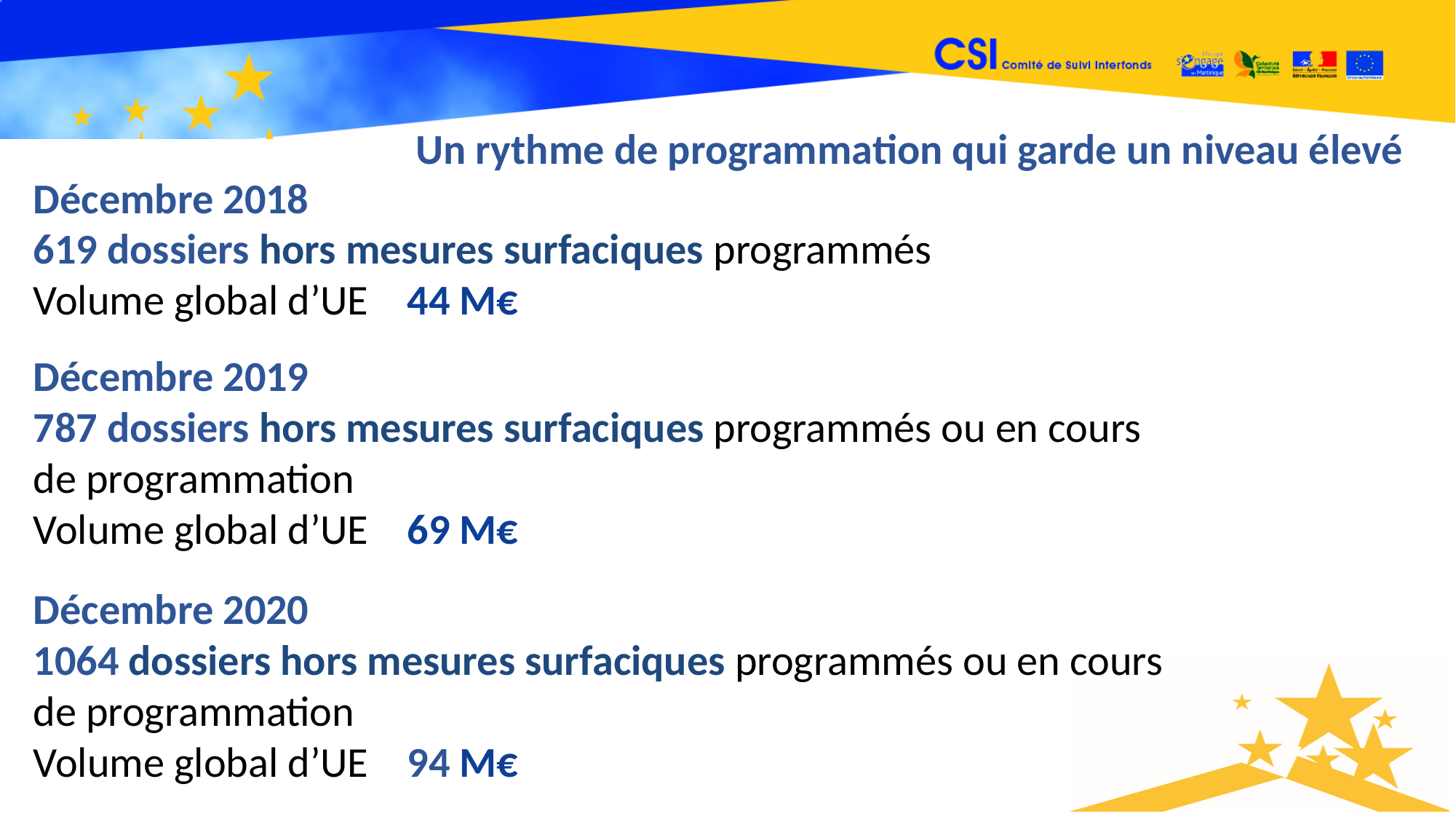

Un rythme de programmation qui garde un niveau élevé

Décembre 2018
619 dossiers hors mesures surfaciques programmés
Volume global d’UE    44 M€

Décembre 2019
787 dossiers hors mesures surfaciques programmés ou en cours de programmation
Volume global d’UE    69 M€

Décembre 2020
1064 dossiers hors mesures surfaciques programmés ou en cours de programmation
Volume global d’UE    94 M€